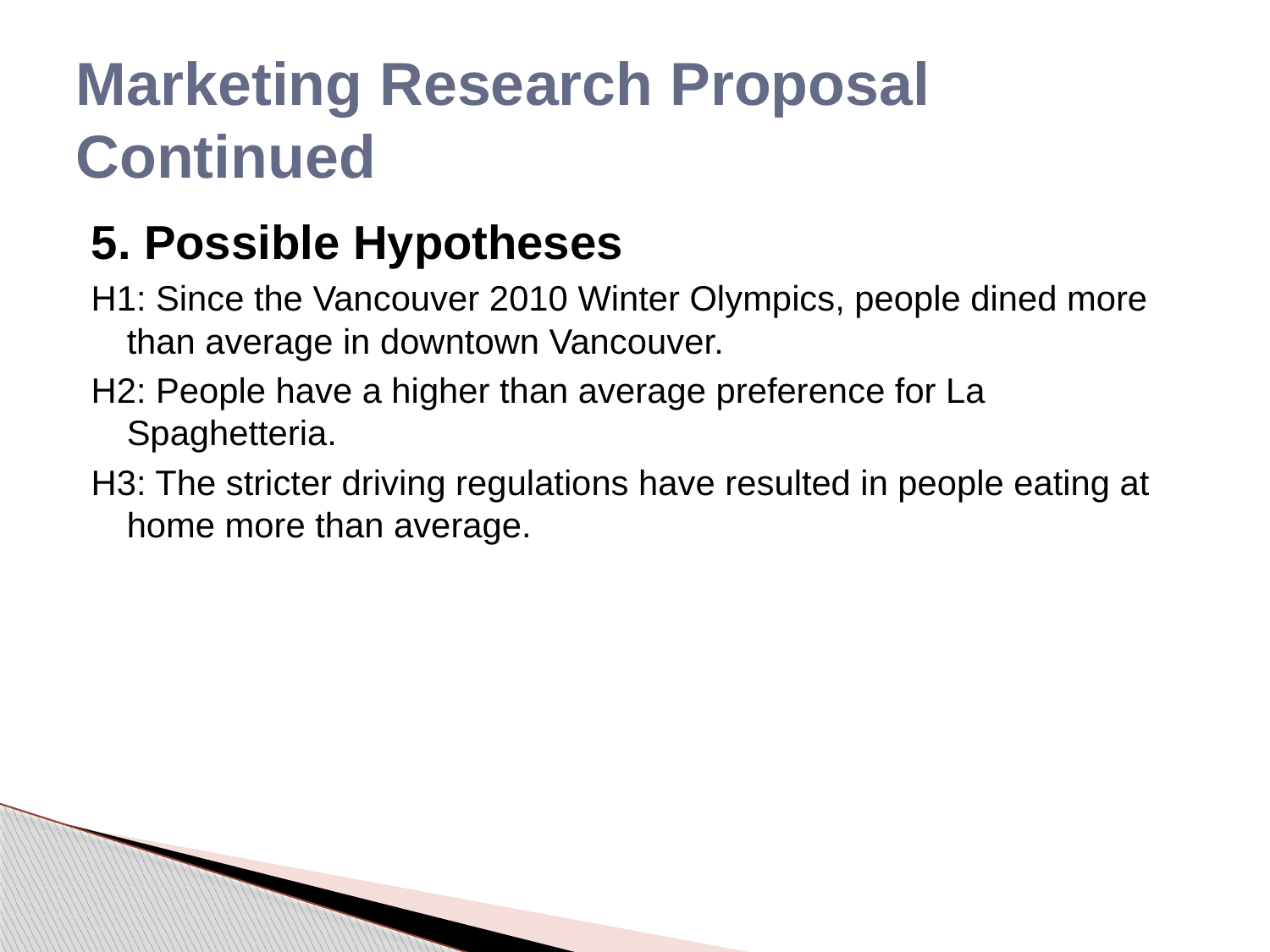

# Marketing Research Proposal Continued
5. Possible Hypotheses
H1: Since the Vancouver 2010 Winter Olympics, people dined more than average in downtown Vancouver.
H2: People have a higher than average preference for La Spaghetteria.
H3: The stricter driving regulations have resulted in people eating at home more than average.